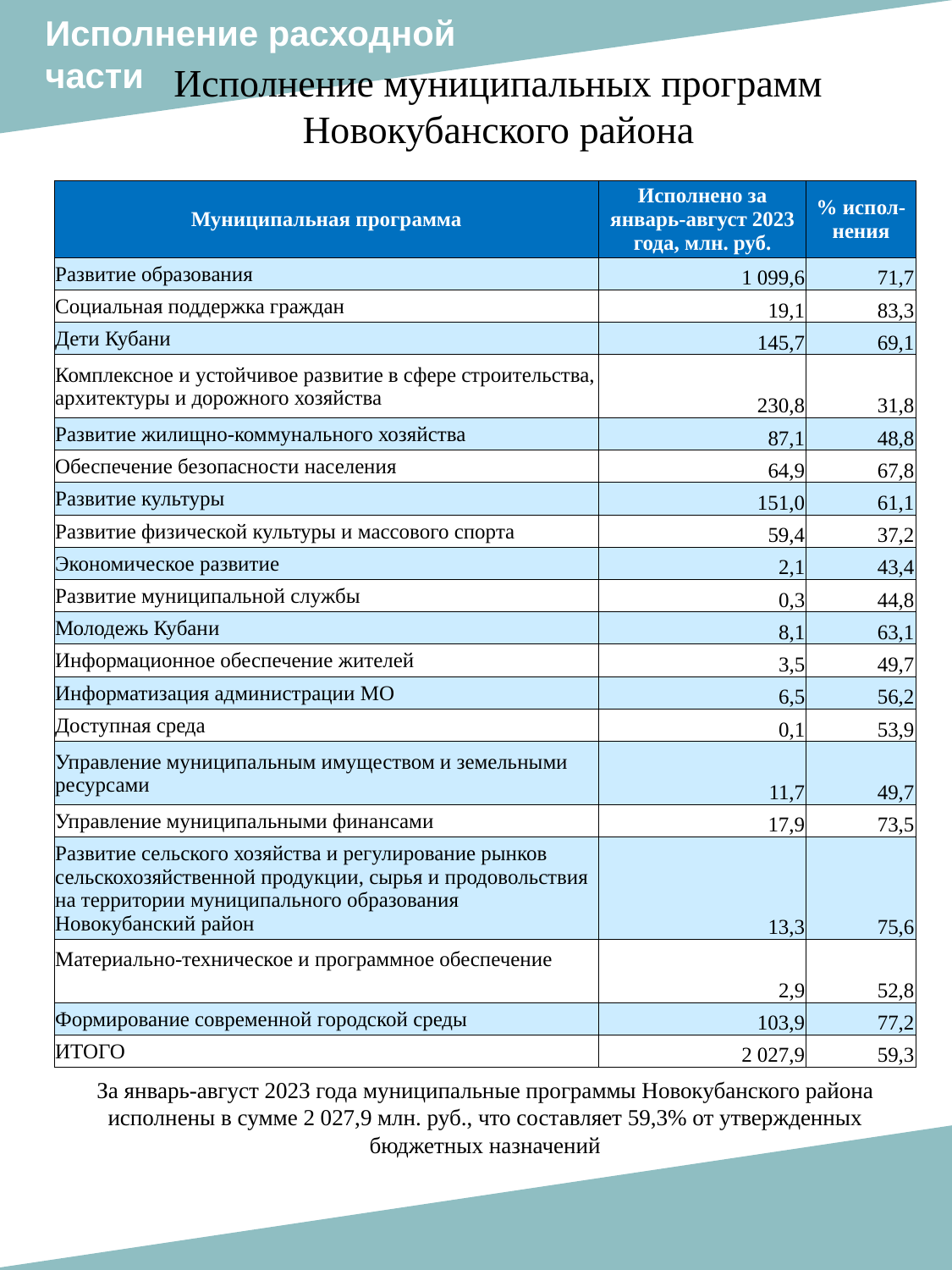

Исполнение расходной
части
Исполнение муниципальных программ Новокубанского района
| Муниципальная программа | Исполнено за январь-август 2023 года, млн. руб. | % испол-нения |
| --- | --- | --- |
| Развитие образования | 1 099,6 | 71,7 |
| Социальная поддержка граждан | 19,1 | 83,3 |
| Дети Кубани | 145,7 | 69,1 |
| Комплексное и устойчивое развитие в сфере строительства, архитектуры и дорожного хозяйства | 230,8 | 31,8 |
| Развитие жилищно-коммунального хозяйства | 87,1 | 48,8 |
| Обеспечение безопасности населения | 64,9 | 67,8 |
| Развитие культуры | 151,0 | 61,1 |
| Развитие физической культуры и массового спорта | 59,4 | 37,2 |
| Экономическое развитие | 2,1 | 43,4 |
| Развитие муниципальной службы | 0,3 | 44,8 |
| Молодежь Кубани | 8,1 | 63,1 |
| Информационное обеспечение жителей | 3,5 | 49,7 |
| Информатизация администрации МО | 6,5 | 56,2 |
| Доступная среда | 0,1 | 53,9 |
| Управление муниципальным имуществом и земельными ресурсами | 11,7 | 49,7 |
| Управление муниципальными финансами | 17,9 | 73,5 |
| Развитие сельского хозяйства и регулирование рынков сельскохозяйственной продукции, сырья и продовольствия на территории муниципального образования Новокубанский район | 13,3 | 75,6 |
| Материально-техническое и программное обеспечение | 2,9 | 52,8 |
| Формирование современной городской среды | 103,9 | 77,2 |
| ИТОГО | 2 027,9 | 59,3 |
За январь-август 2023 года муниципальные программы Новокубанского района исполнены в сумме 2 027,9 млн. руб., что составляет 59,3% от утвержденных бюджетных назначений